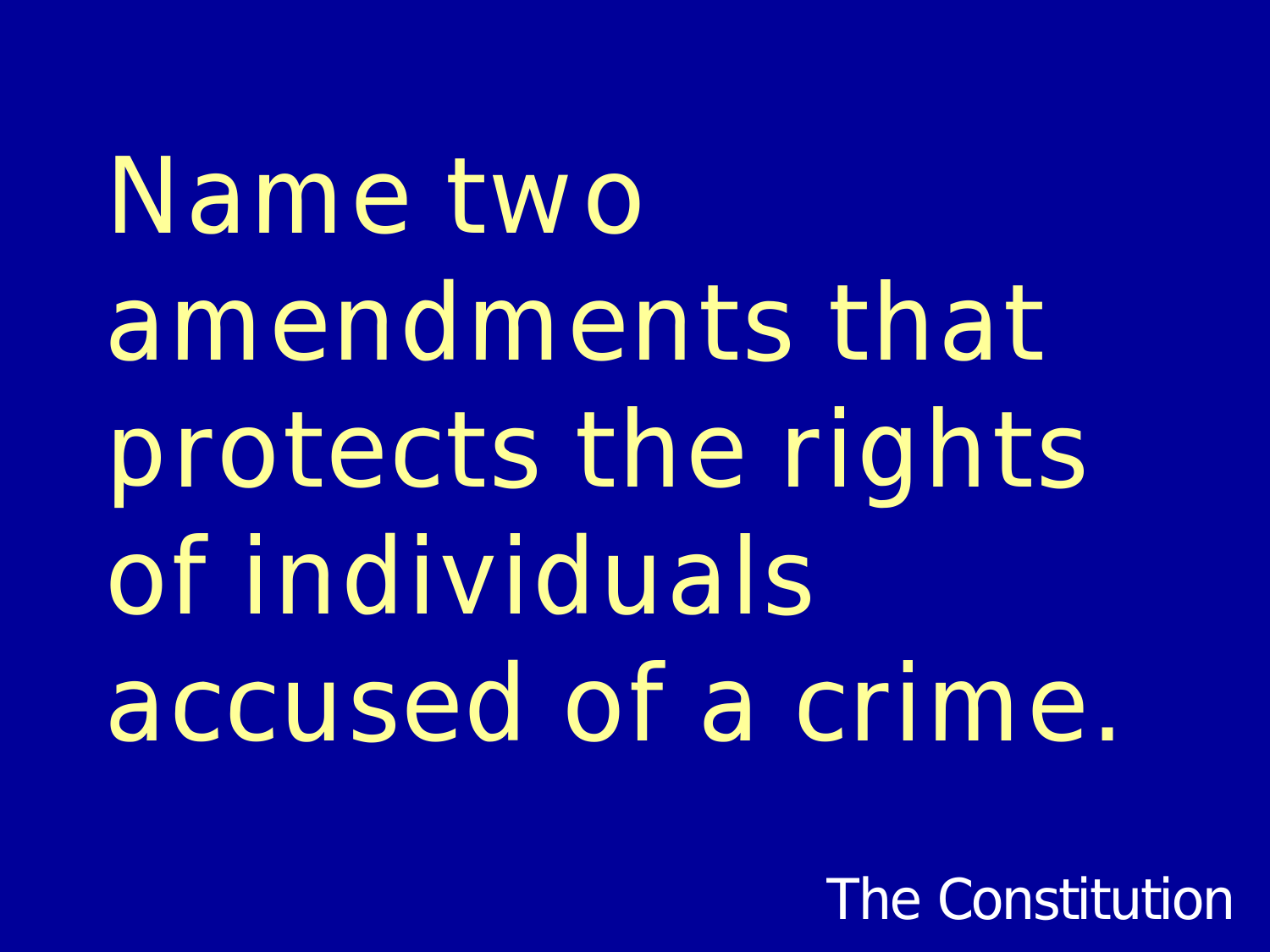

# Name two amendments that protects the rights of individuals accused of a crime.
The Constitution